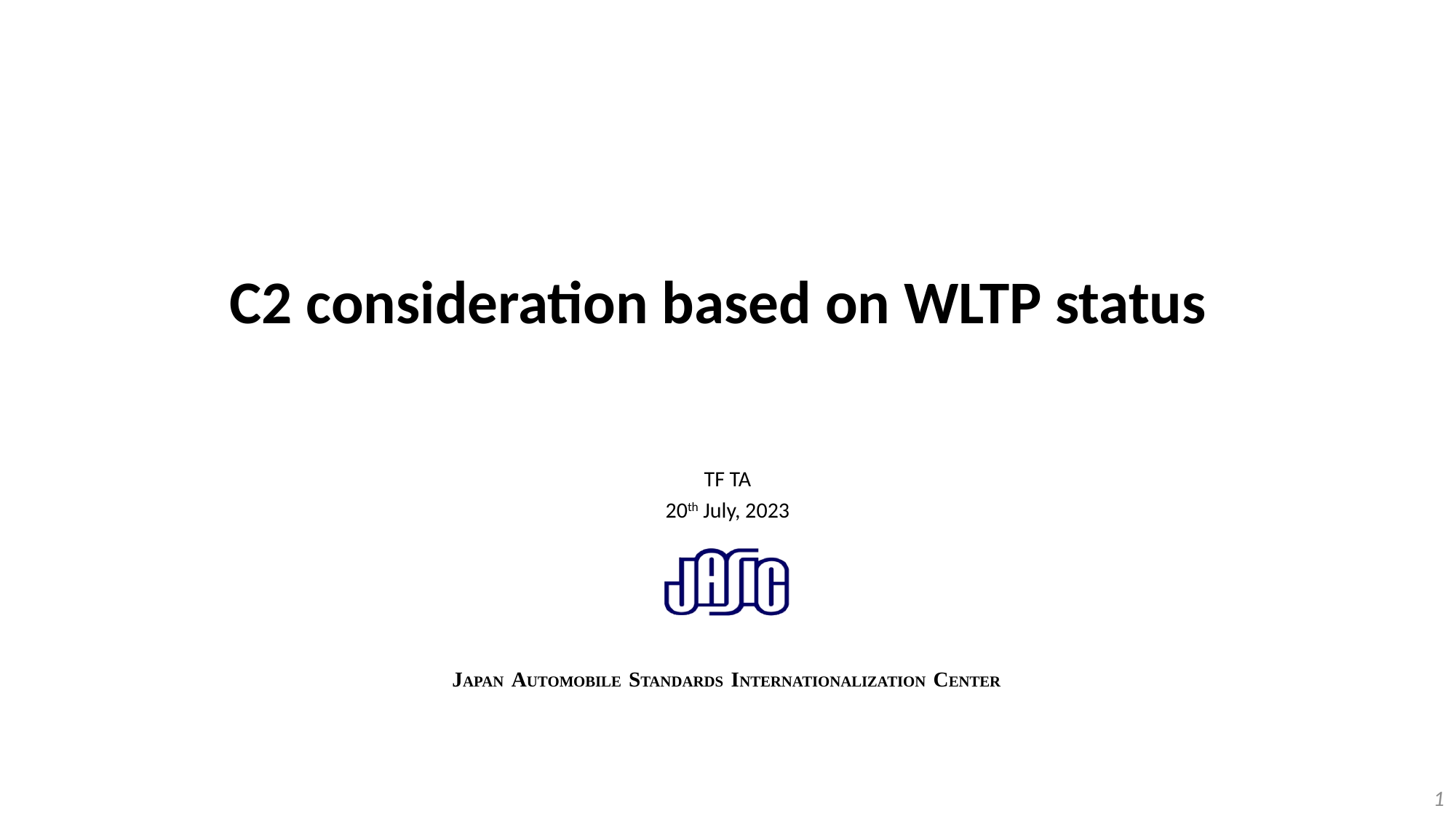

# C2 consideration based on WLTP status
TF TA
20th July, 2023
1